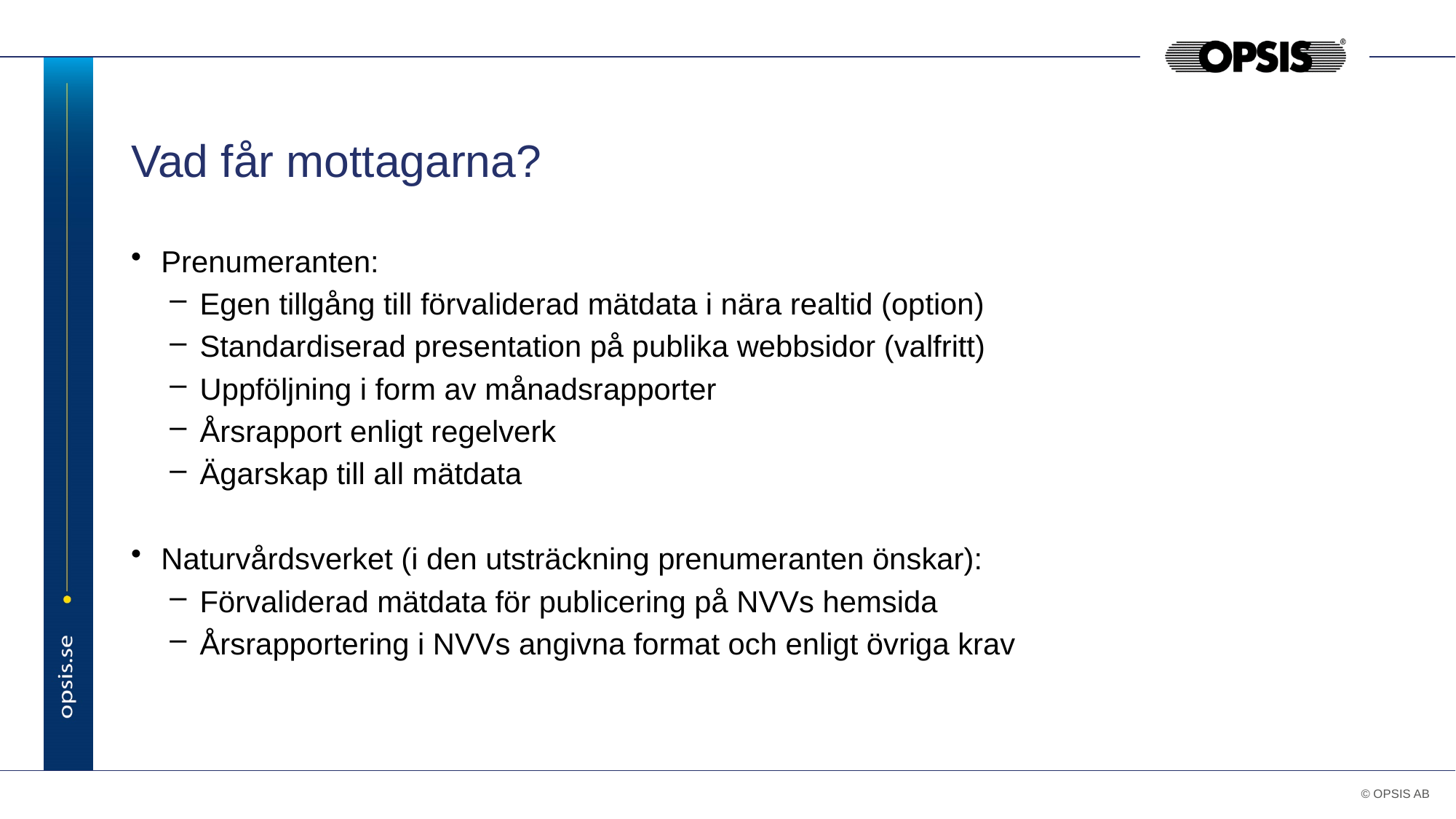

# Vad får mottagarna?
Prenumeranten:
Egen tillgång till förvaliderad mätdata i nära realtid (option)
Standardiserad presentation på publika webbsidor (valfritt)
Uppföljning i form av månadsrapporter
Årsrapport enligt regelverk
Ägarskap till all mätdata

Naturvårdsverket (i den utsträckning prenumeranten önskar):
Förvaliderad mätdata för publicering på NVVs hemsida
Årsrapportering i NVVs angivna format och enligt övriga krav

© OPSIS AB